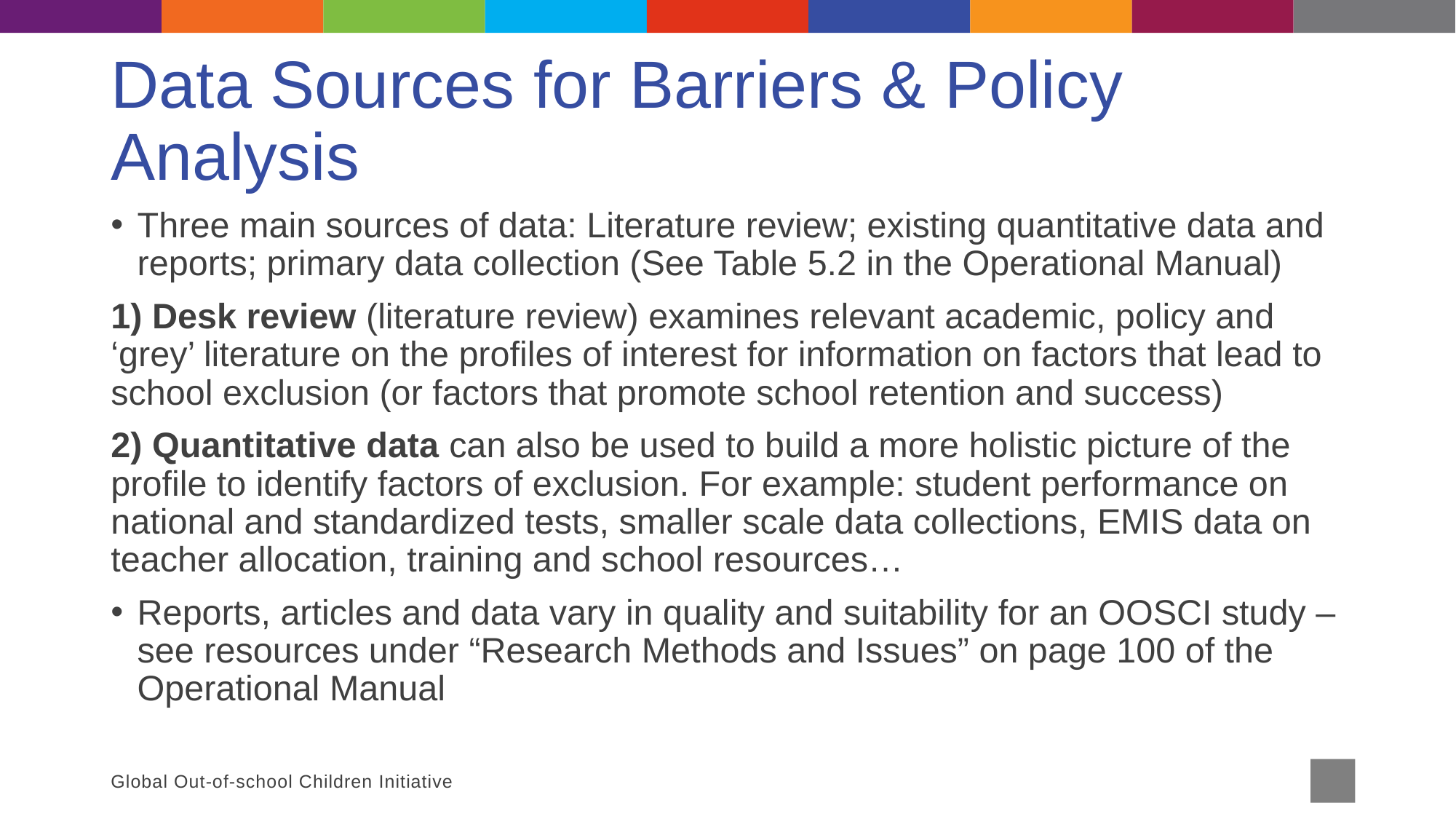

# Data Sources for Barriers & Policy Analysis
Three main sources of data: Literature review; existing quantitative data and reports; primary data collection (See Table 5.2 in the Operational Manual)
1) Desk review (literature review) examines relevant academic, policy and ‘grey’ literature on the profiles of interest for information on factors that lead to school exclusion (or factors that promote school retention and success)
2) Quantitative data can also be used to build a more holistic picture of the profile to identify factors of exclusion. For example: student performance on national and standardized tests, smaller scale data collections, EMIS data on teacher allocation, training and school resources…
Reports, articles and data vary in quality and suitability for an OOSCI study – see resources under “Research Methods and Issues” on page 100 of the Operational Manual
Global Out-of-school Children Initiative
25